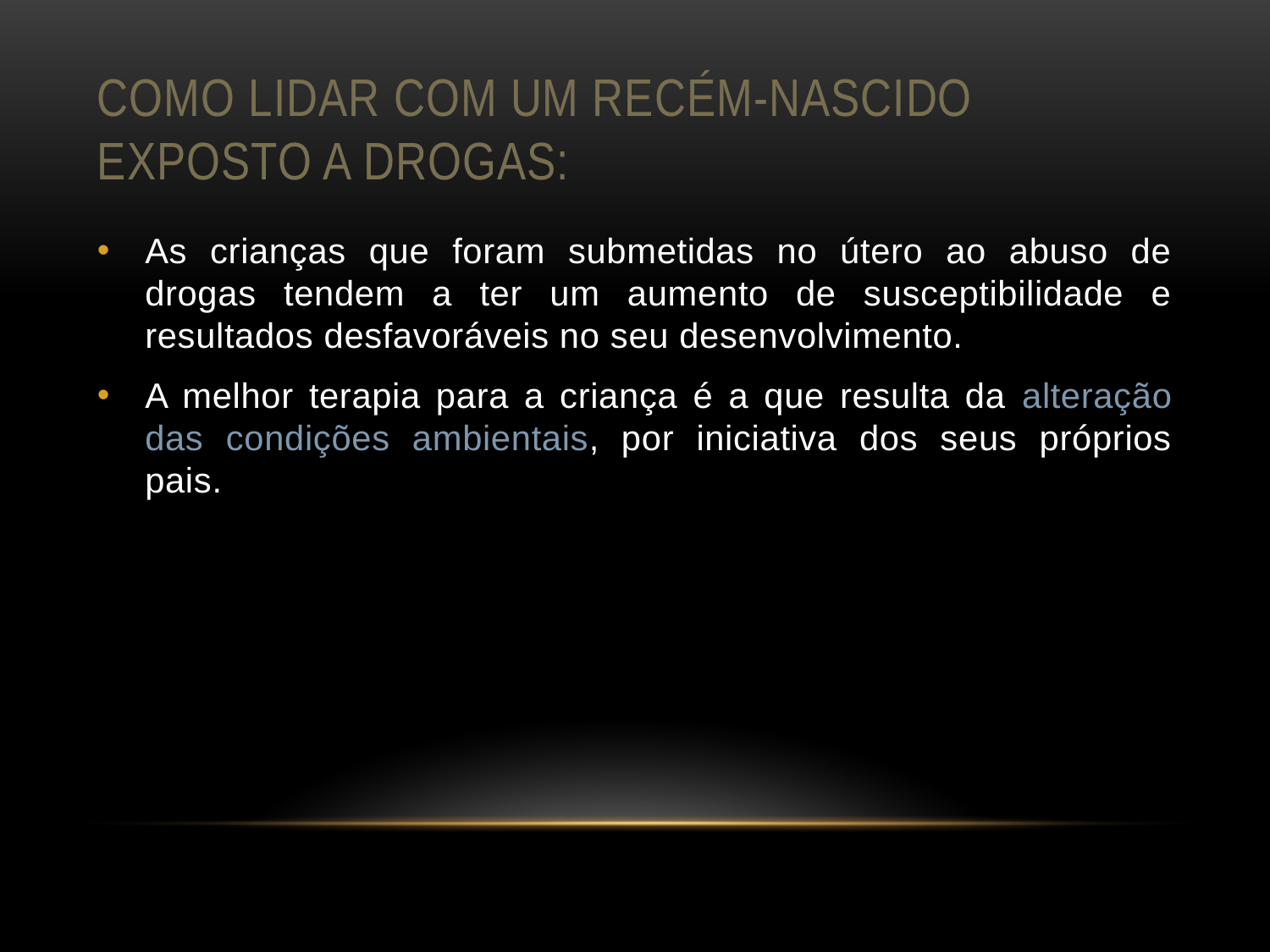

# Como lidar com um recém-nascido exposto a drogas:
As crianças que foram submetidas no útero ao abuso de drogas tendem a ter um aumento de susceptibilidade e resultados desfavoráveis no seu desenvolvimento.
A melhor terapia para a criança é a que resulta da alteração das condições ambientais, por iniciativa dos seus próprios pais.